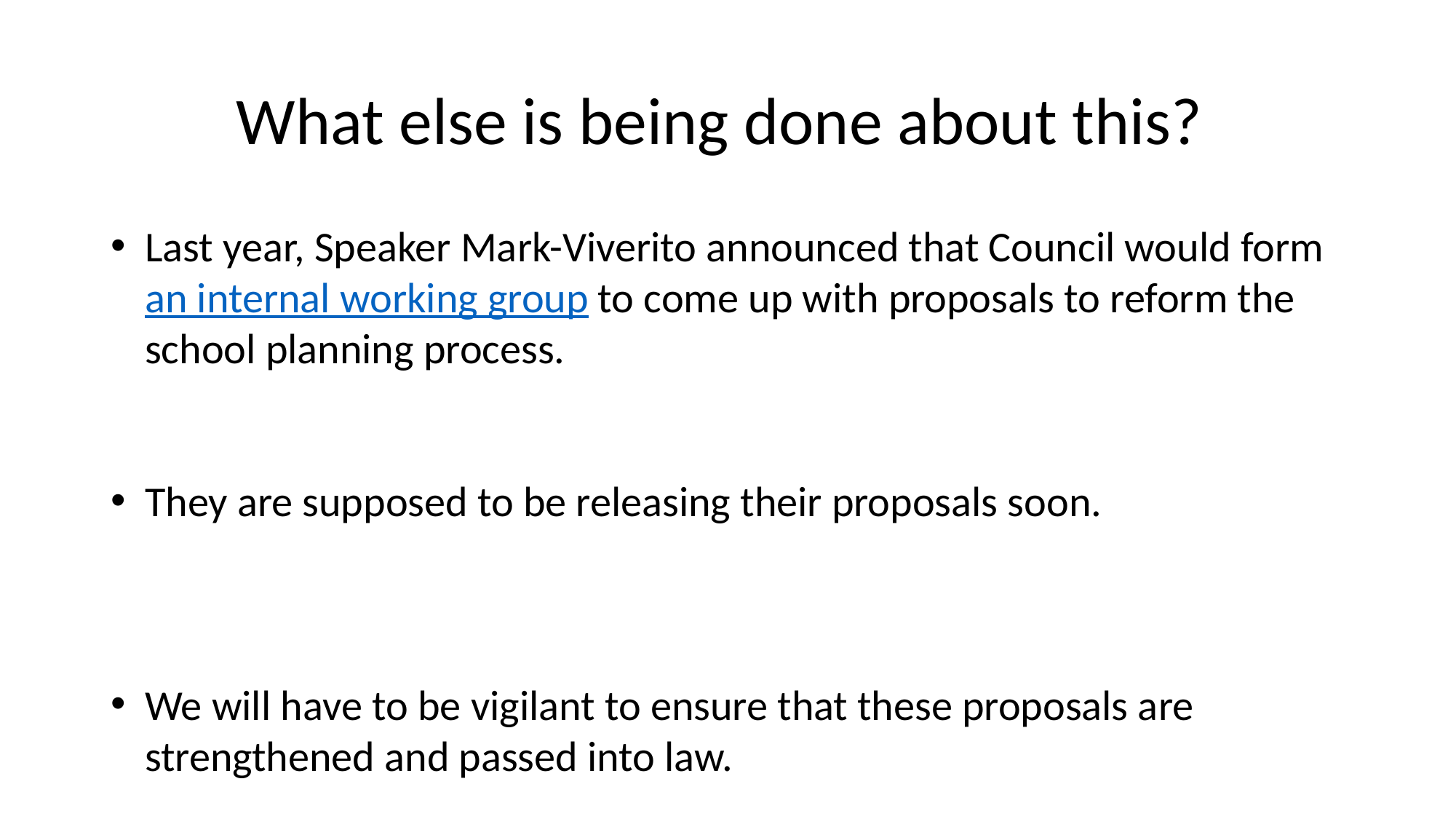

# What else is being done about this?
Last year, Speaker Mark-Viverito announced that Council would form an internal working group to come up with proposals to reform the school planning process.

They are supposed to be releasing their proposals soon.

We will have to be vigilant to ensure that these proposals are strengthened and passed into law.